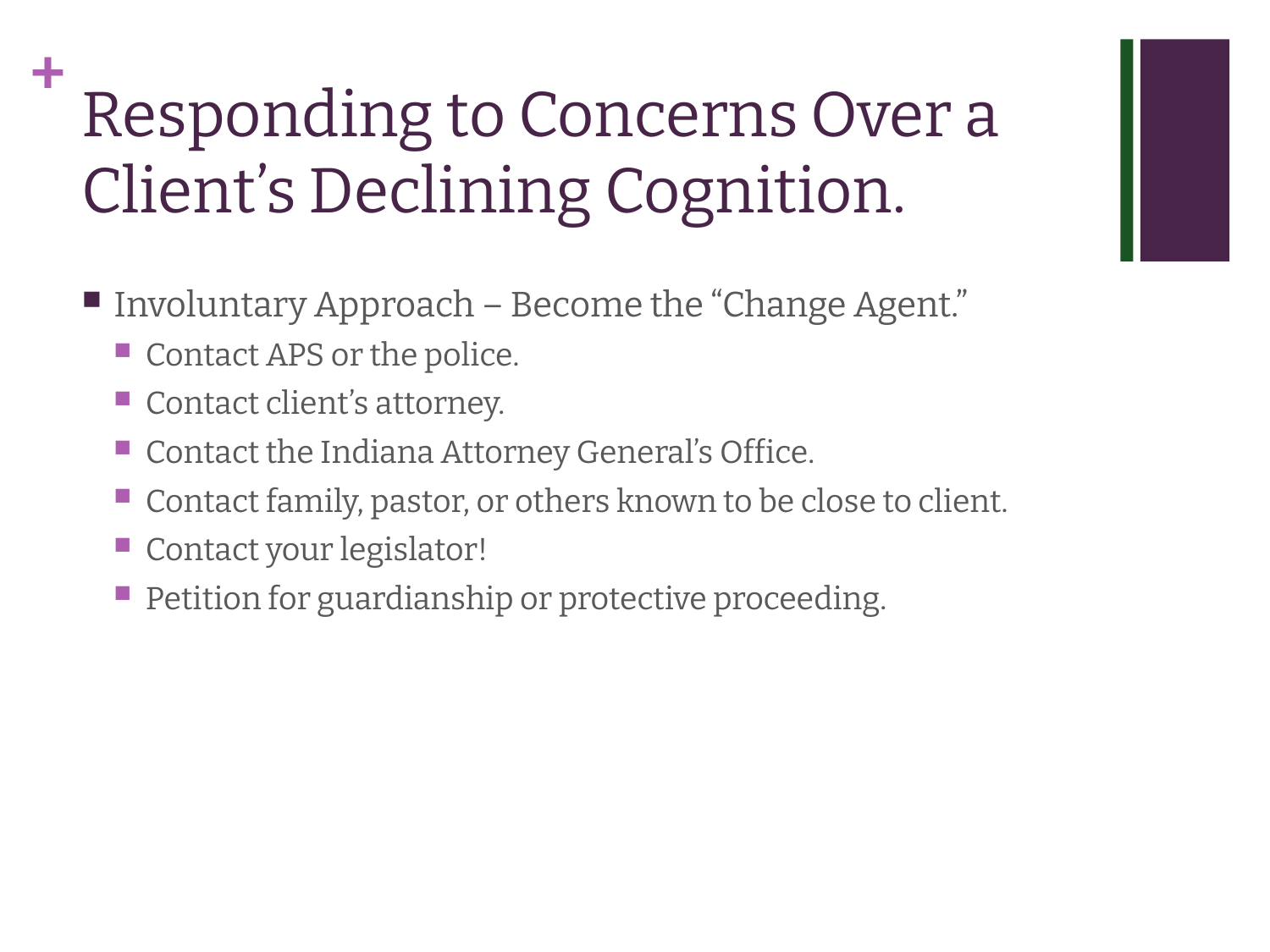

# Responding to Concerns Over a Client’s Declining Cognition.
Involuntary Approach – Become the “Change Agent.”
Contact APS or the police.
Contact client’s attorney.
Contact the Indiana Attorney General’s Office.
Contact family, pastor, or others known to be close to client.
Contact your legislator!
Petition for guardianship or protective proceeding.